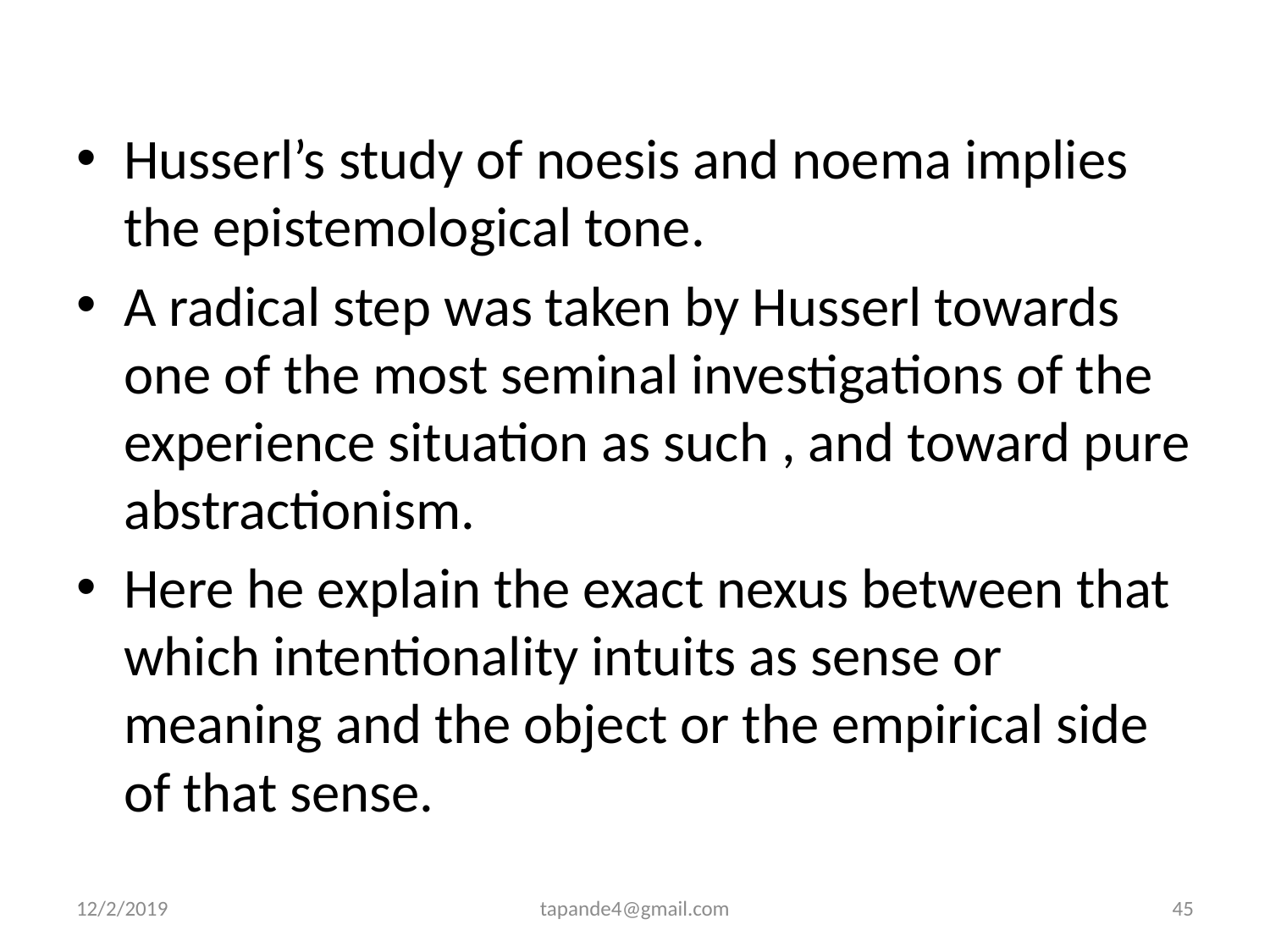

Husserl’s study of noesis and noema implies the epistemological tone.
A radical step was taken by Husserl towards one of the most seminal investigations of the experience situation as such , and toward pure abstractionism.
Here he explain the exact nexus between that which intentionality intuits as sense or meaning and the object or the empirical side of that sense.
12/2/2019
tapande4@gmail.com
45